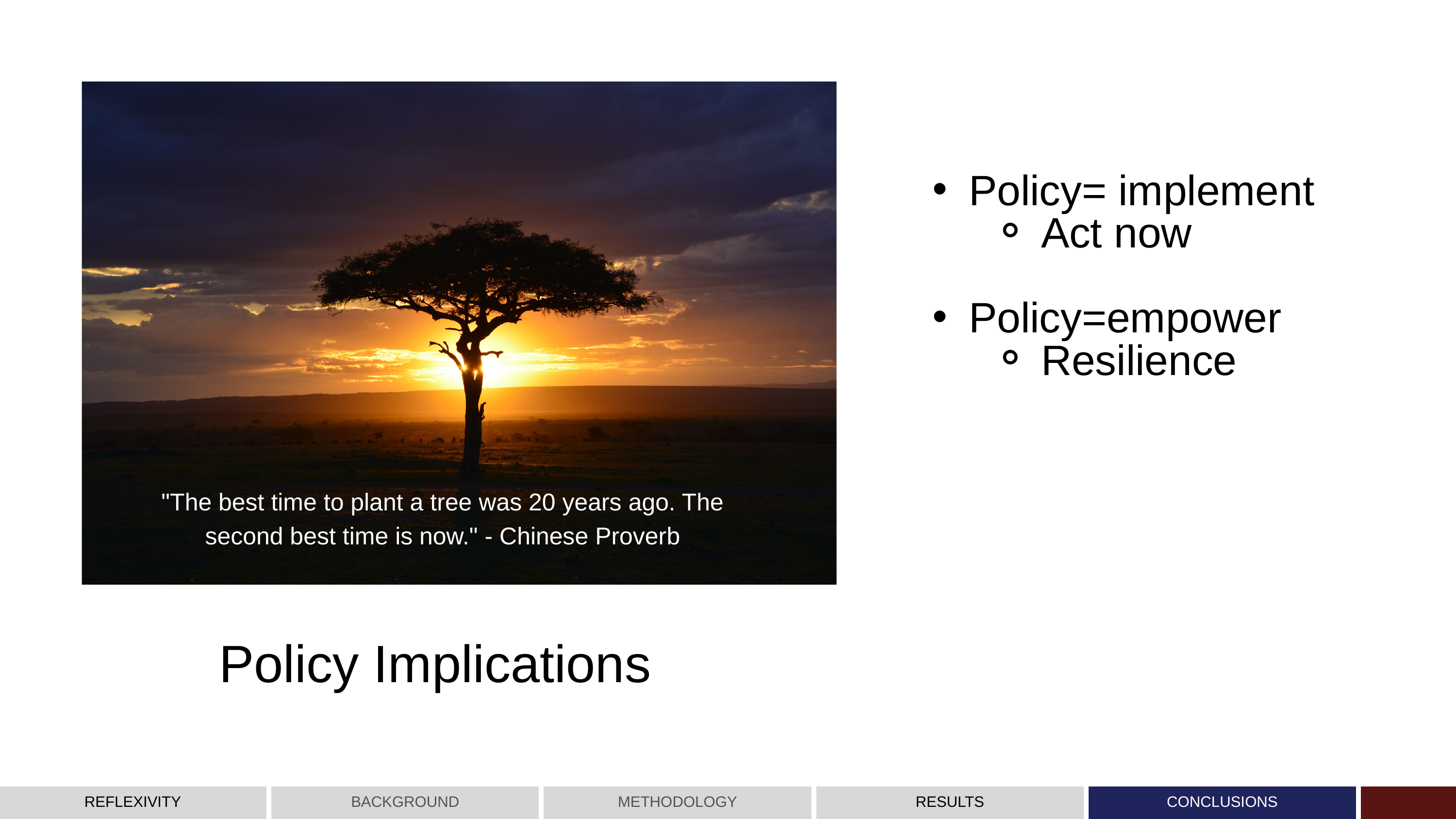

Policy= implement
Act now

Policy=empower
Resilience

"The best time to plant a tree was 20 years ago. The second best time is now." - Chinese Proverb
Policy Implications

REFLEXIVITY

BACKGROUND

METHODOLOGY

RESULTS

CONCLUSIONS